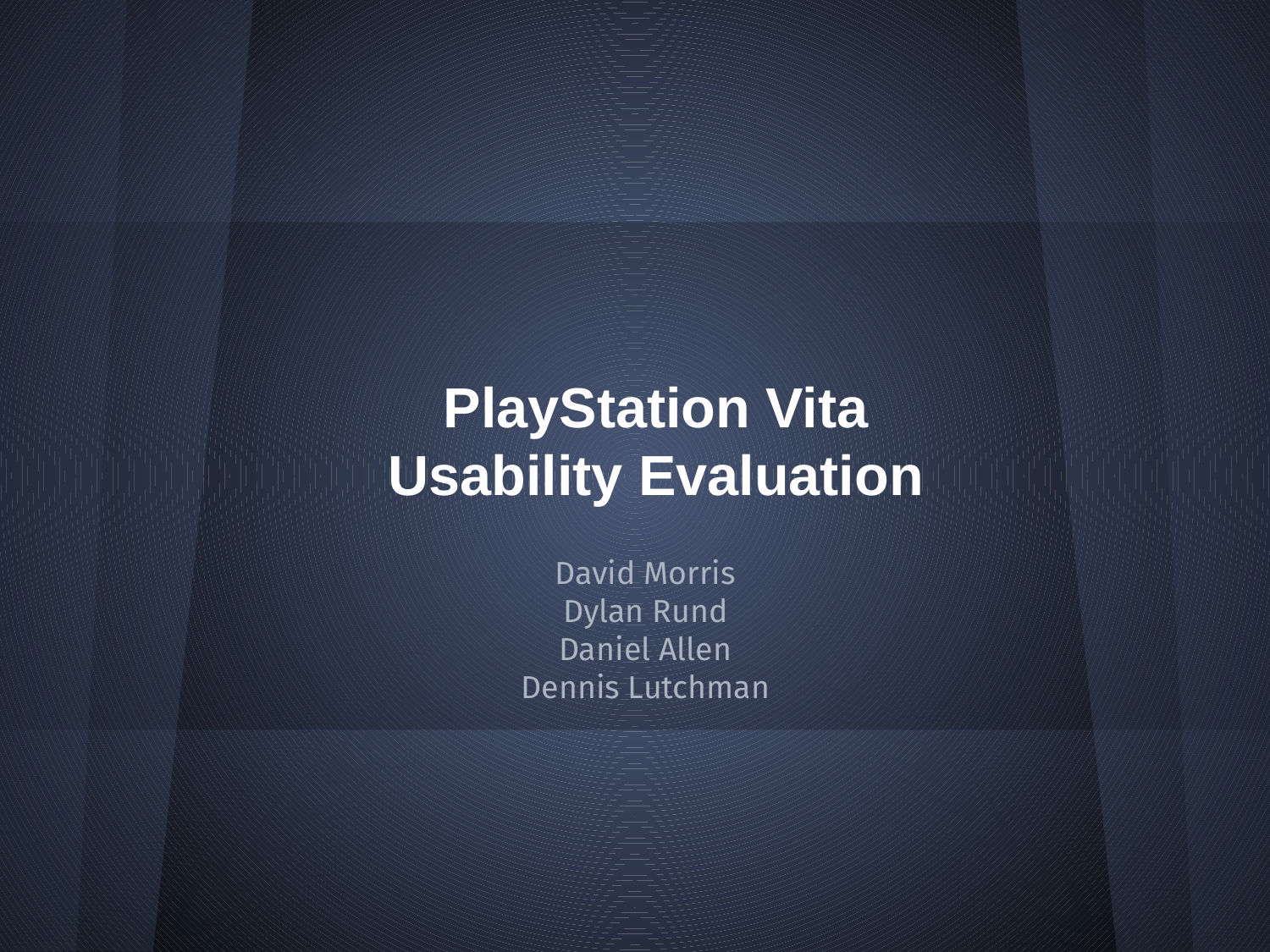

# PlayStation Vita
Usability Evaluation
David Morris
Dylan Rund
Daniel Allen
Dennis Lutchman